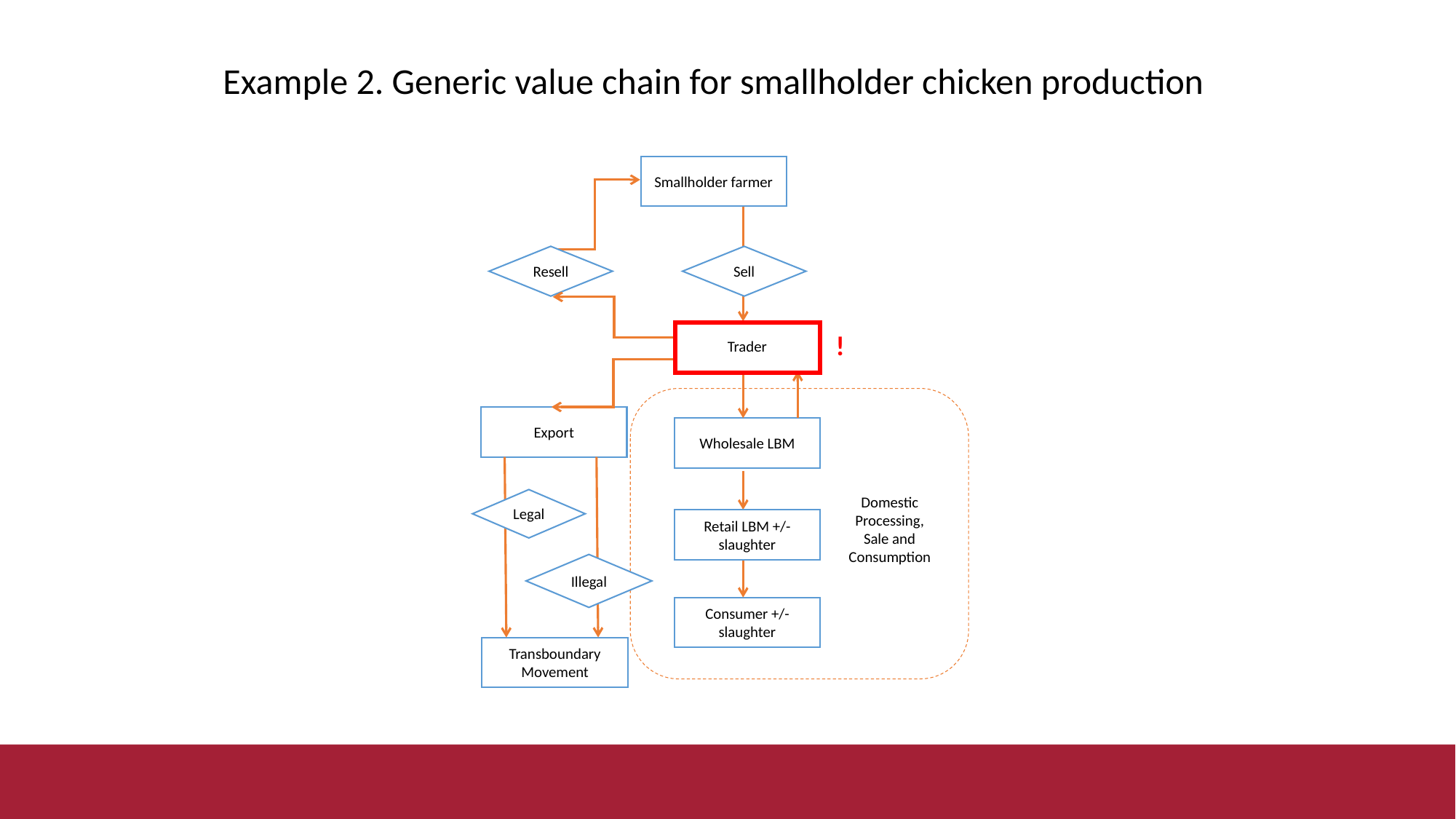

Example 2. Generic value chain for smallholder chicken production
Smallholder farmer
Resell
Sell
Trader

Export
Wholesale LBM
Domestic Processing, Sale and Consumption
Legal
Retail LBM +/- slaughter
Illegal
Consumer +/- slaughter
Transboundary Movement

!